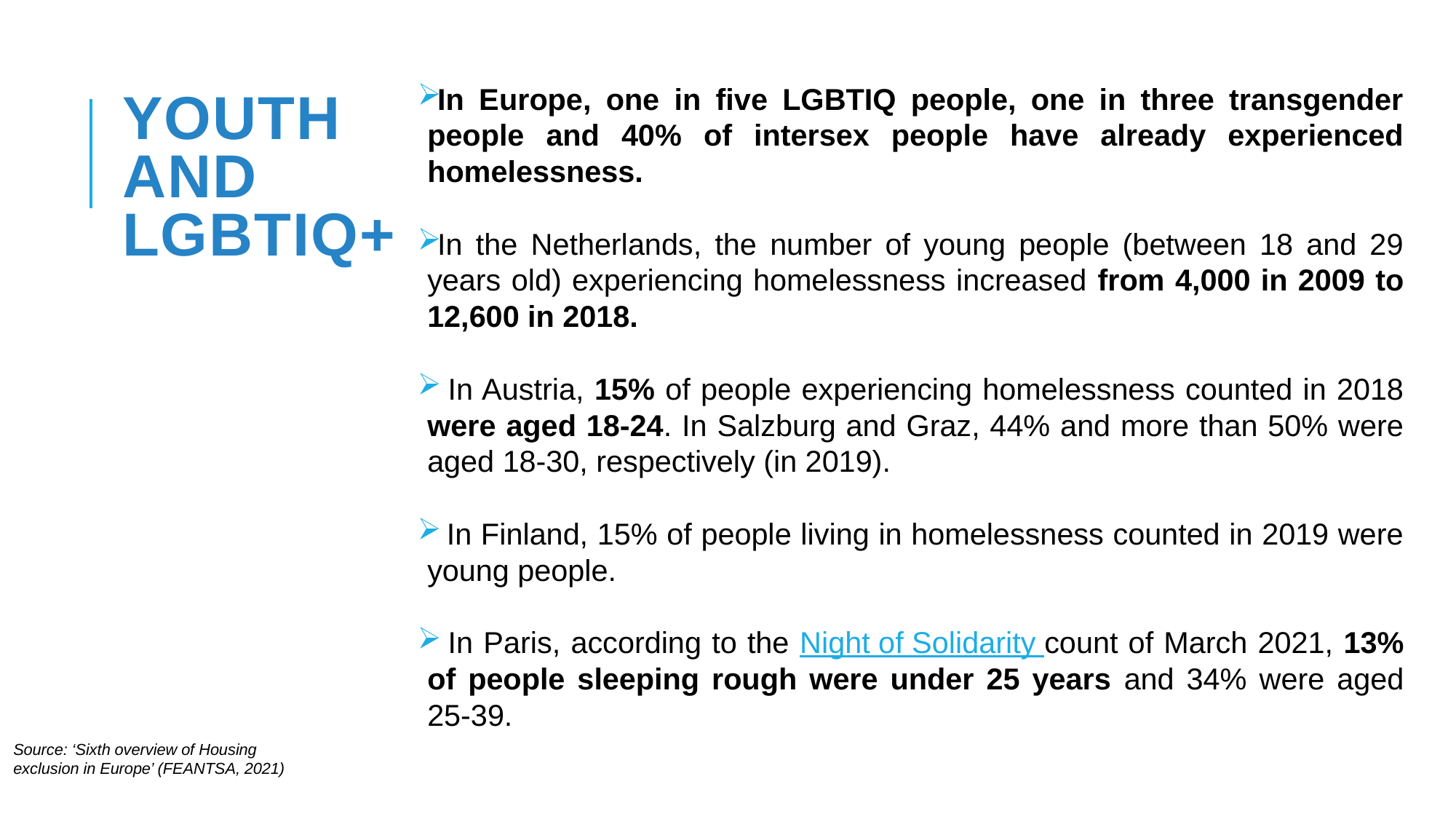

In Europe, one in five LGBTIQ people, one in three transgender people and 40% of intersex people have already experienced homelessness.

In the Netherlands, the number of young people (between 18 and 29 years old) experiencing homelessness increased from 4,000 in 2009 to 12,600 in 2018.

 In Austria, 15% of people experiencing homelessness counted in 2018 were aged 18-24. In Salzburg and Graz, 44% and more than 50% were aged 18-30, respectively (in 2019).

 In Finland, 15% of people living in homelessness counted in 2019 were young people.

 In Paris, according to the Night of Solidarity count of March 2021, 13% of people sleeping rough were under 25 years and 34% were aged 25-39.
# youth and LGBTIQ+
Source: ‘Sixth overview of Housing exclusion in Europe’ (FEANTSA, 2021)